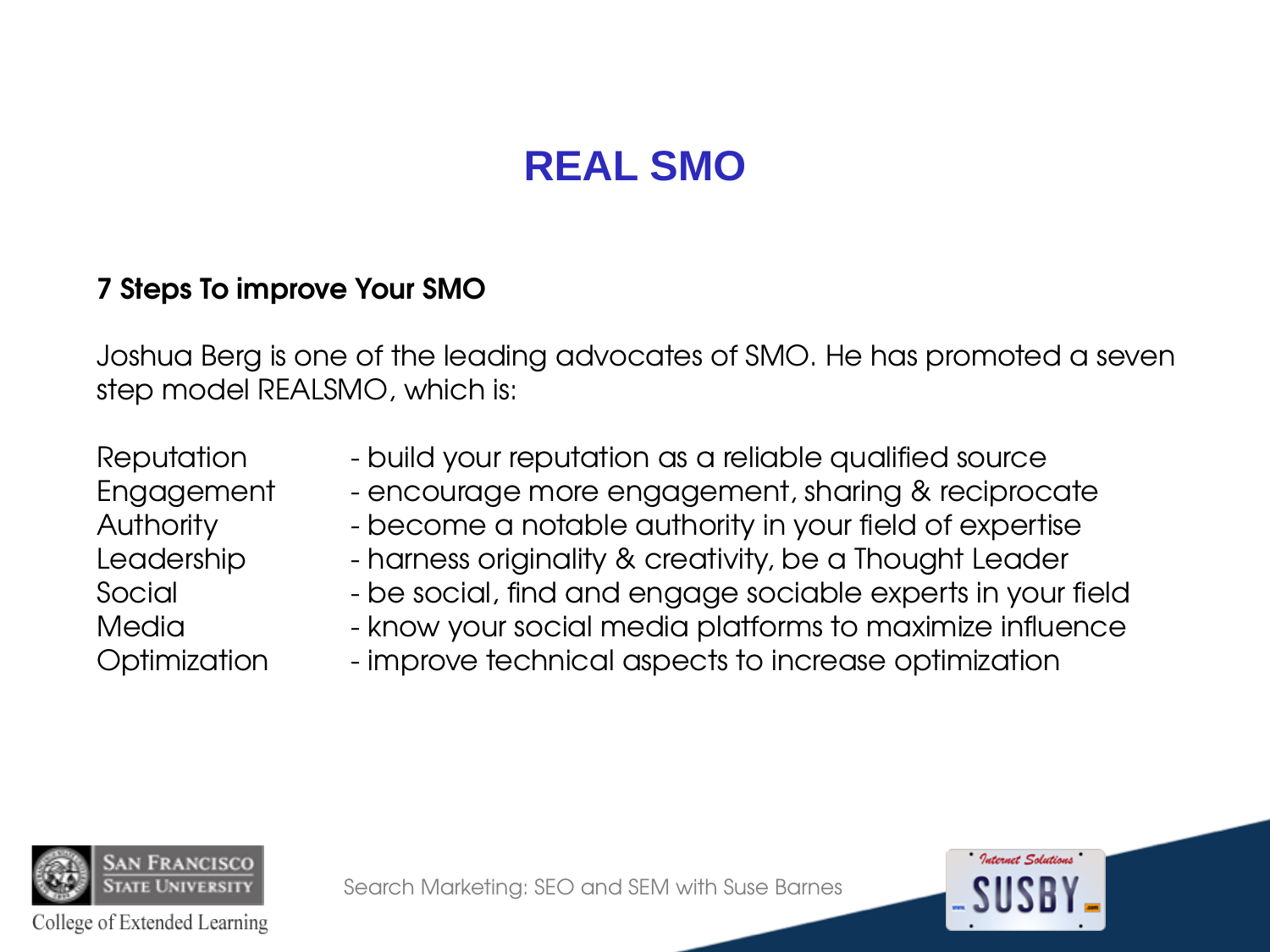

# REAL SMO
7 Steps To improve Your SMO

Joshua Berg is one of the leading advocates of SMO. He has promoted a seven step model REALSMO, which is:

Reputation 	- build your reputation as a reliable qualified source
Engagement 	- encourage more engagement, sharing & reciprocate
Authority	 	- become a notable authority in your field of expertise
Leadership 	- harness originality & creativity, be a Thought Leader
Social 		- be social, find and engage sociable experts in your field
Media 		- know your social media platforms to maximize influence
Optimization 	- improve technical aspects to increase optimization